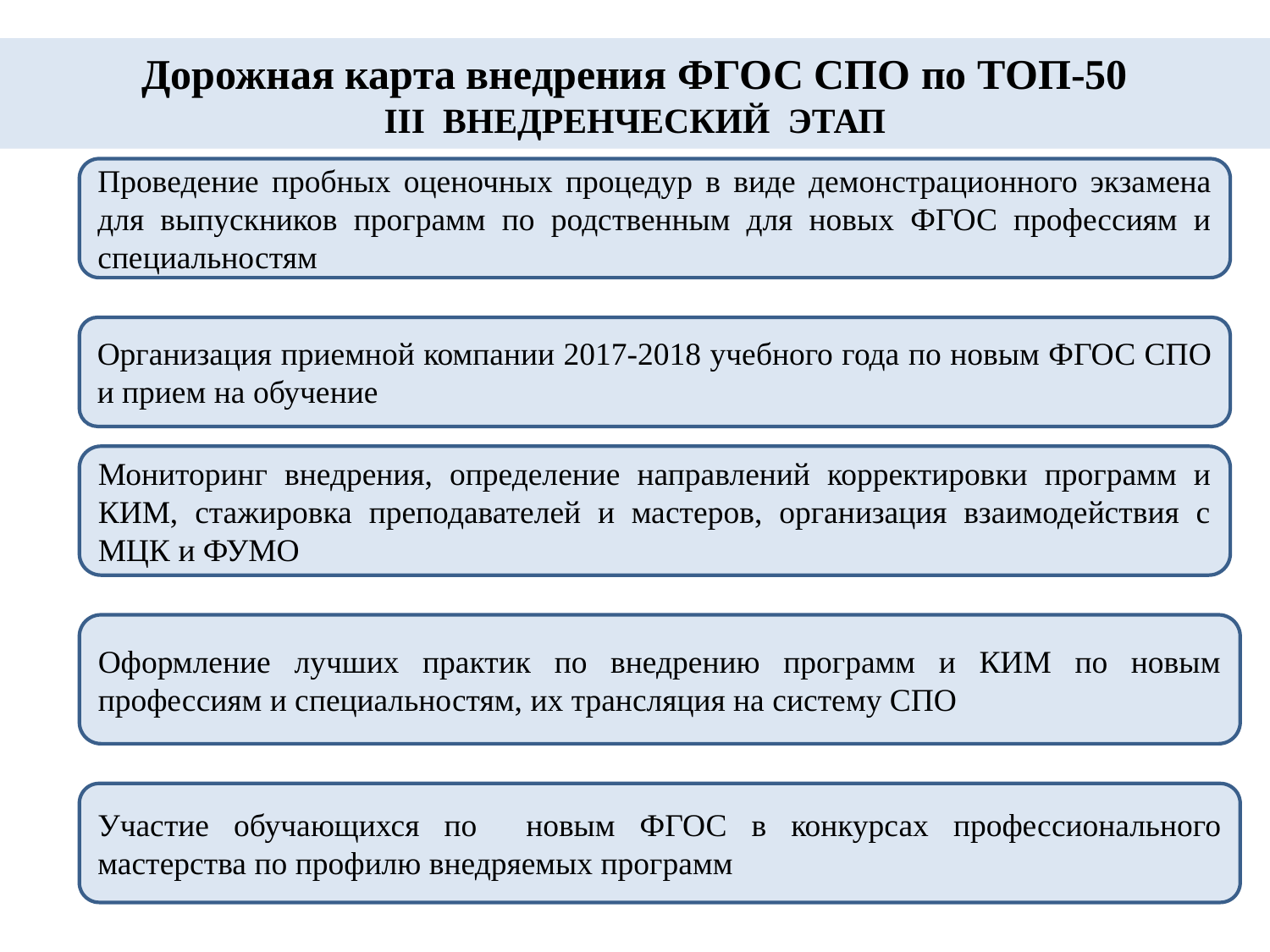

# Дорожная карта внедрения ФГОС СПО по ТОП-50 III  внедренческий  этап
Проведение пробных оценочных процедур в виде демонстрационного экзамена для выпускников программ по родственным для новых ФГОС профессиям и специальностям

Организация приемной компании 2017-2018 учебного года по новым ФГОС СПО и прием на обучение
Мониторинг внедрения, определение направлений корректировки программ и КИМ, стажировка преподавателей и мастеров, организация взаимодействия с МЦК и ФУМО
Оформление лучших практик по внедрению программ и КИМ по новым профессиям и специальностям, их трансляция на систему СПО
Участие обучающихся по  новым ФГОС в конкурсах профессионального мастерства по профилю внедряемых программ